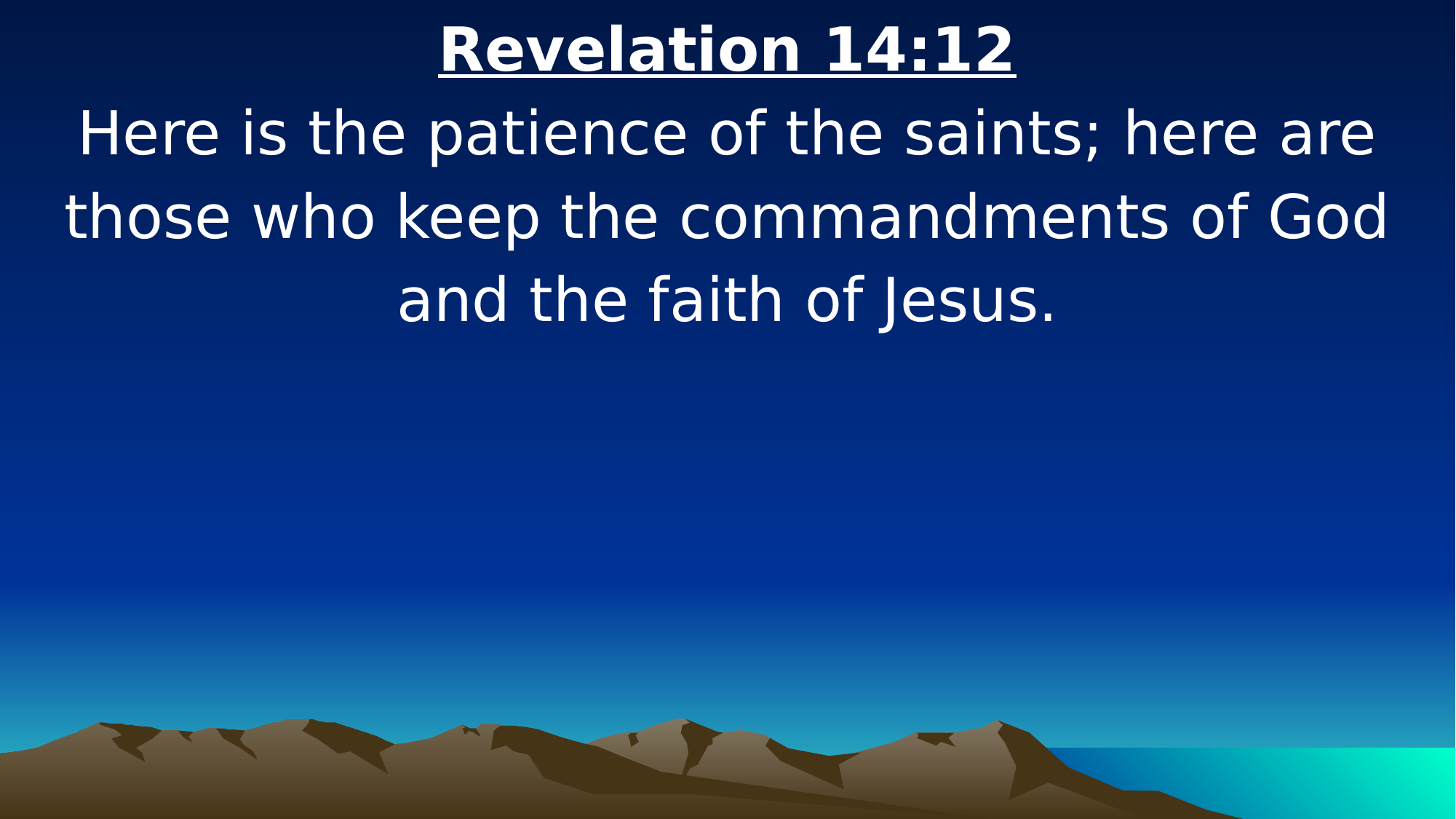

Revelation 14:12
Here is the patience of the saints; here are those who keep the commandments of God and the faith of Jesus.